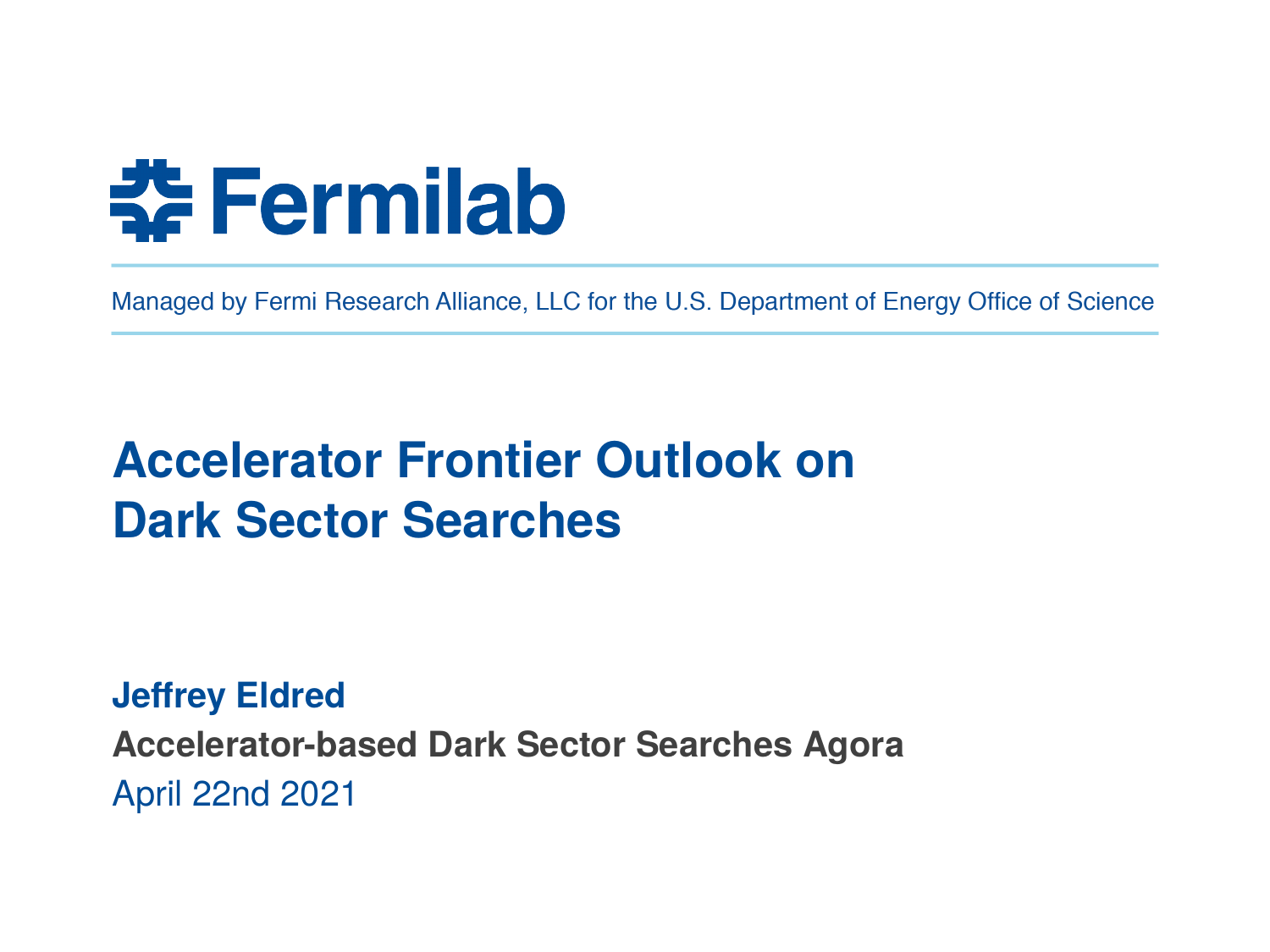

# Accelerator Frontier Outlook on Dark Sector Searches
Jeffrey Eldred
Accelerator-based Dark Sector Searches Agora
April 22nd 2021